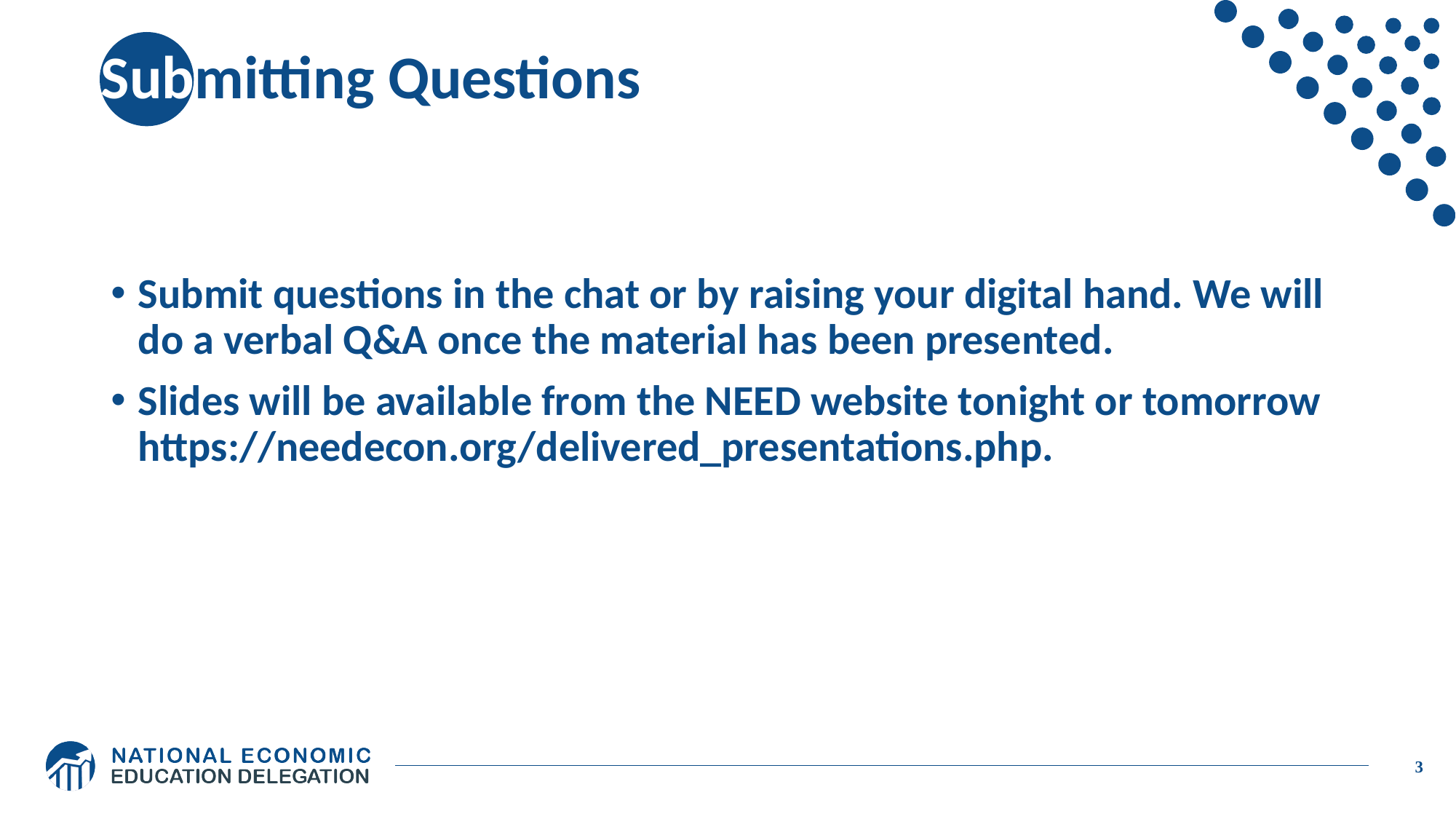

# Submitting Questions
Submit questions in the chat or by raising your digital hand. We will do a verbal Q&A once the material has been presented.
Slides will be available from the NEED website tonight or tomorrow https://needecon.org/delivered_presentations.php.

3